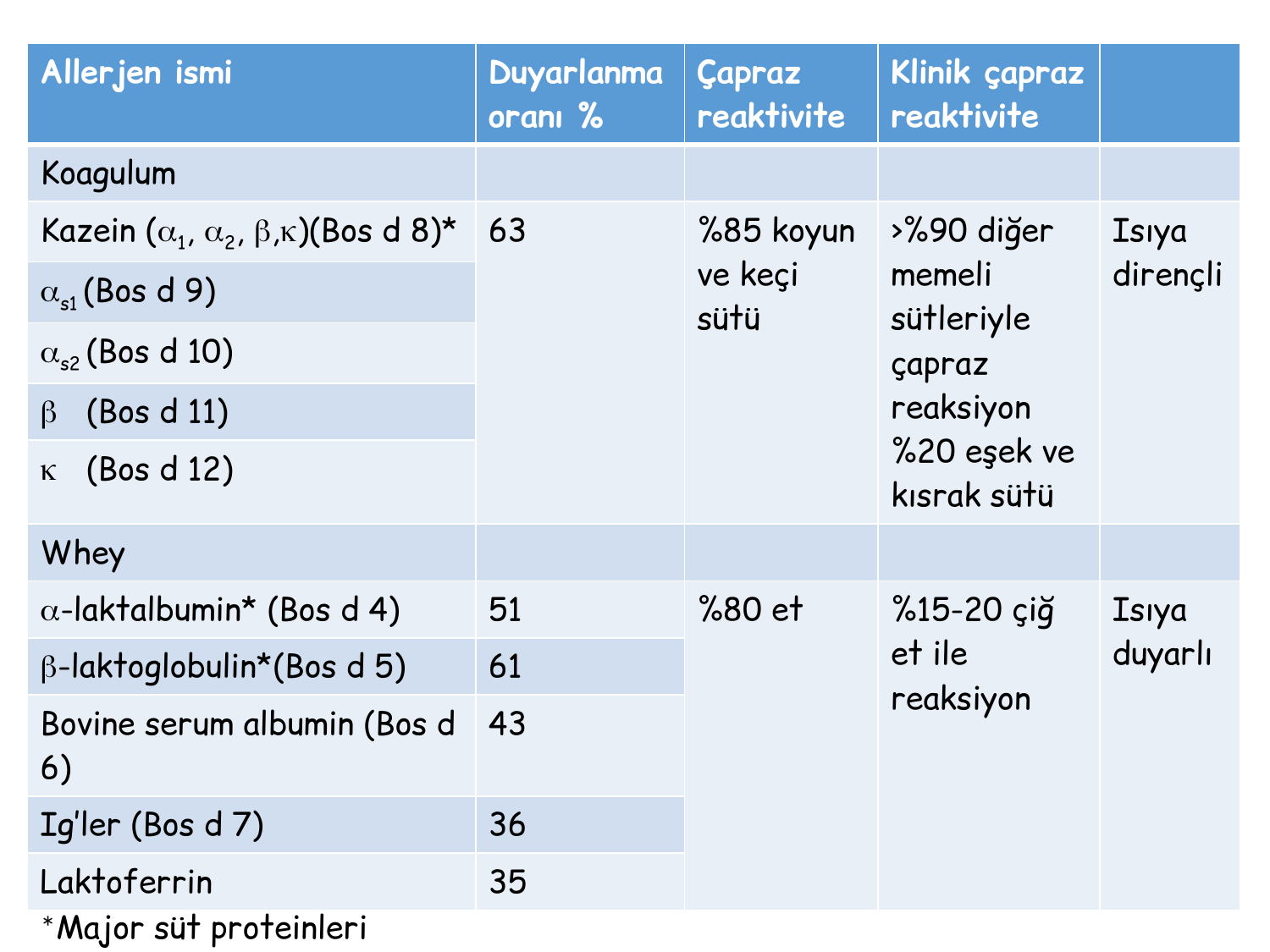

| Allerjen ismi | Duyarlanma oranı % | Çapraz reaktivite | Klinik çapraz reaktivite |  |
| --- | --- | --- | --- | --- |
| Koagulum |  |  |  |  |
| Kazein (α1, α2, β,κ)(Bos d 8)\* | 63 | %85 koyun ve keçi sütü | >%90 diğer memeli sütleriyle çapraz reaksiyon %20 eşek ve kısrak sütü | Isıya dirençli |
| αs1 (Bos d 9) |  |  |  |  |
| αs2 (Bos d 10) |  |  |  |  |
| β (Bos d 11) |  |  |  |  |
| κ (Bos d 12) |  |  |  |  |
| Whey |  |  |  |  |
| α-laktalbumin\* (Bos d 4) | 51 | %80 et | %15-20 çiğ et ile reaksiyon | Isıya duyarlı |
| β-laktoglobulin\*(Bos d 5) | 61 |  |  |  |
| Bovine serum albumin (Bos d 6) | 43 |  |  |  |
| Ig’ler (Bos d 7) | 36 |  |  |  |
| Laktoferrin | 35 |  |  |  |
*Major süt proteinleri